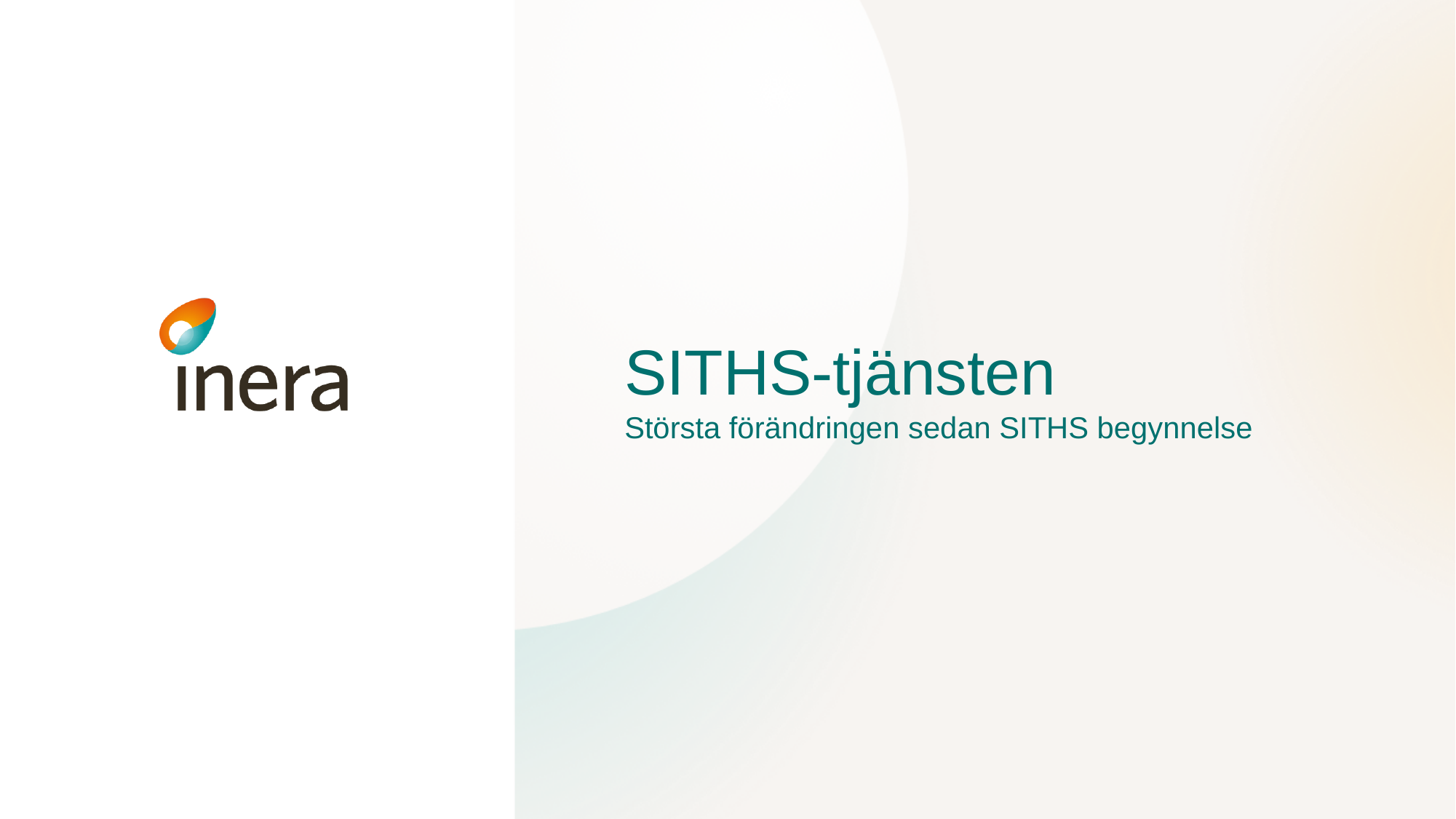

# SITHS-tjänsten Största förändringen sedan SITHS begynnelse